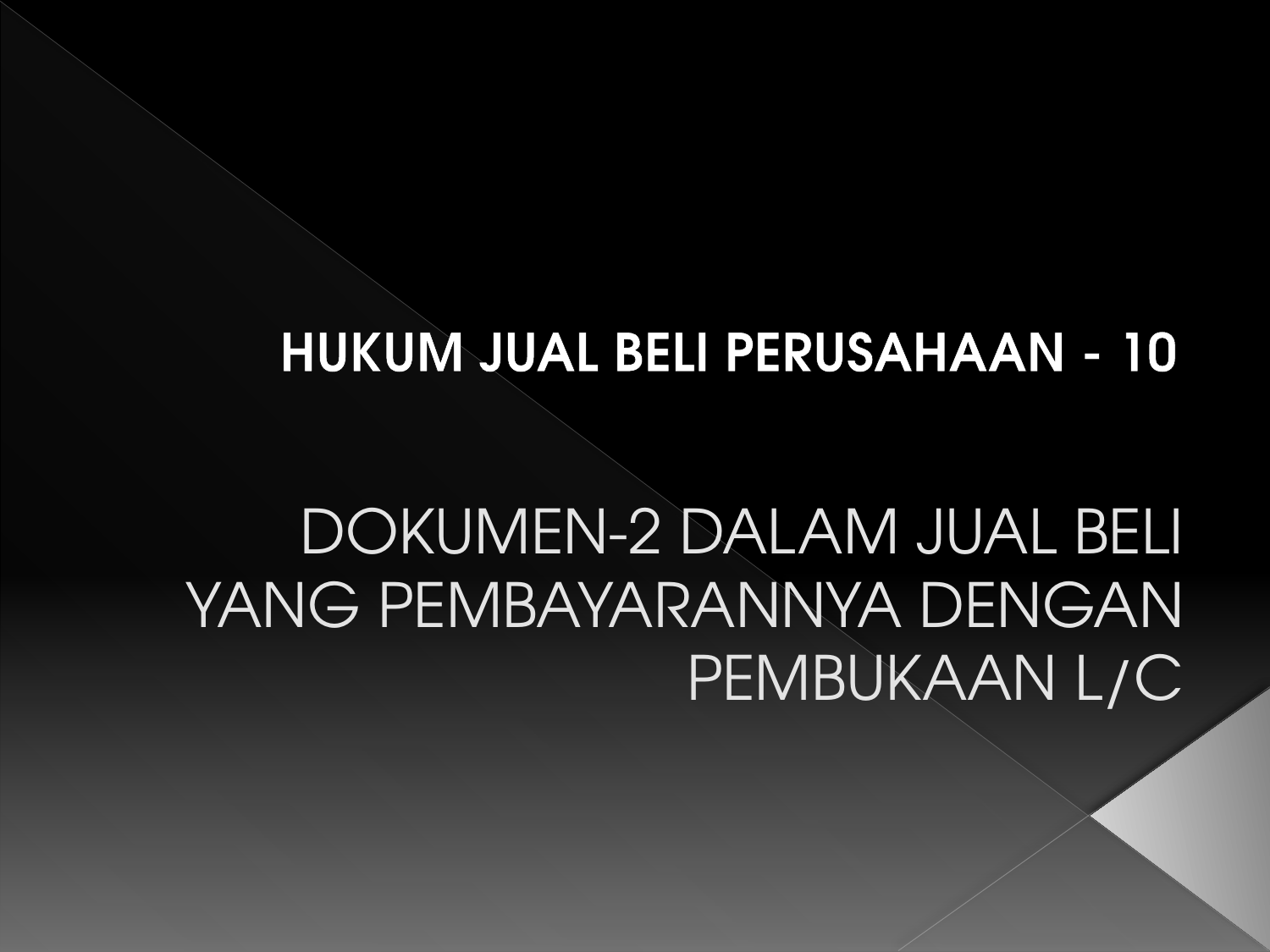

HUKUM JUAL BELI PERUSAHAAN - 10
# DOKUMEN-2 DALAM JUAL BELI YANG PEMBAYARANNYA DENGAN PEMBUKAAN L/C